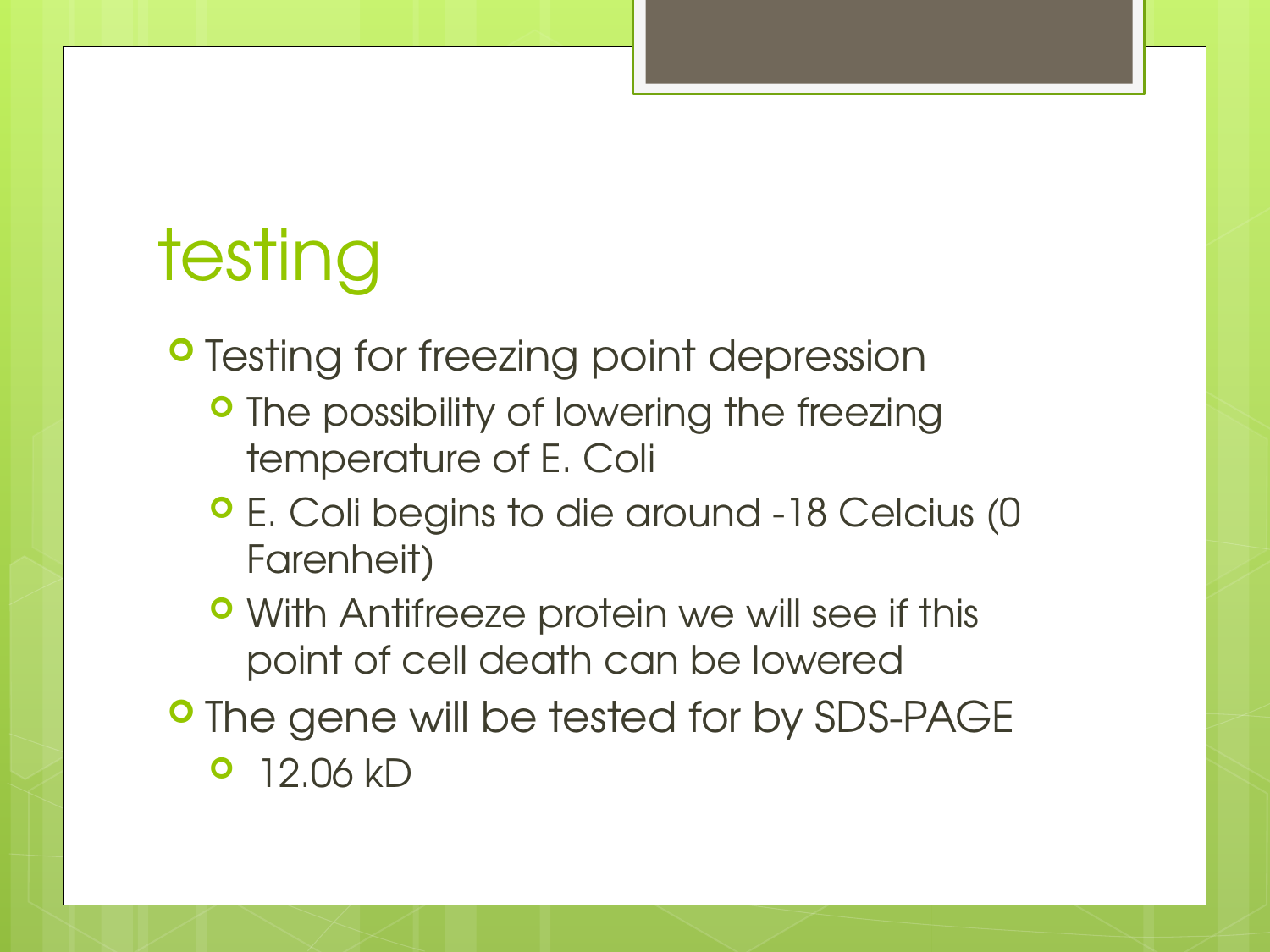

# testing
Testing for freezing point depression
The possibility of lowering the freezing temperature of E. Coli
E. Coli begins to die around -18 Celcius (0 Farenheit)
With Antifreeze protein we will see if this point of cell death can be lowered
The gene will be tested for by SDS-PAGE
 12.06 kD